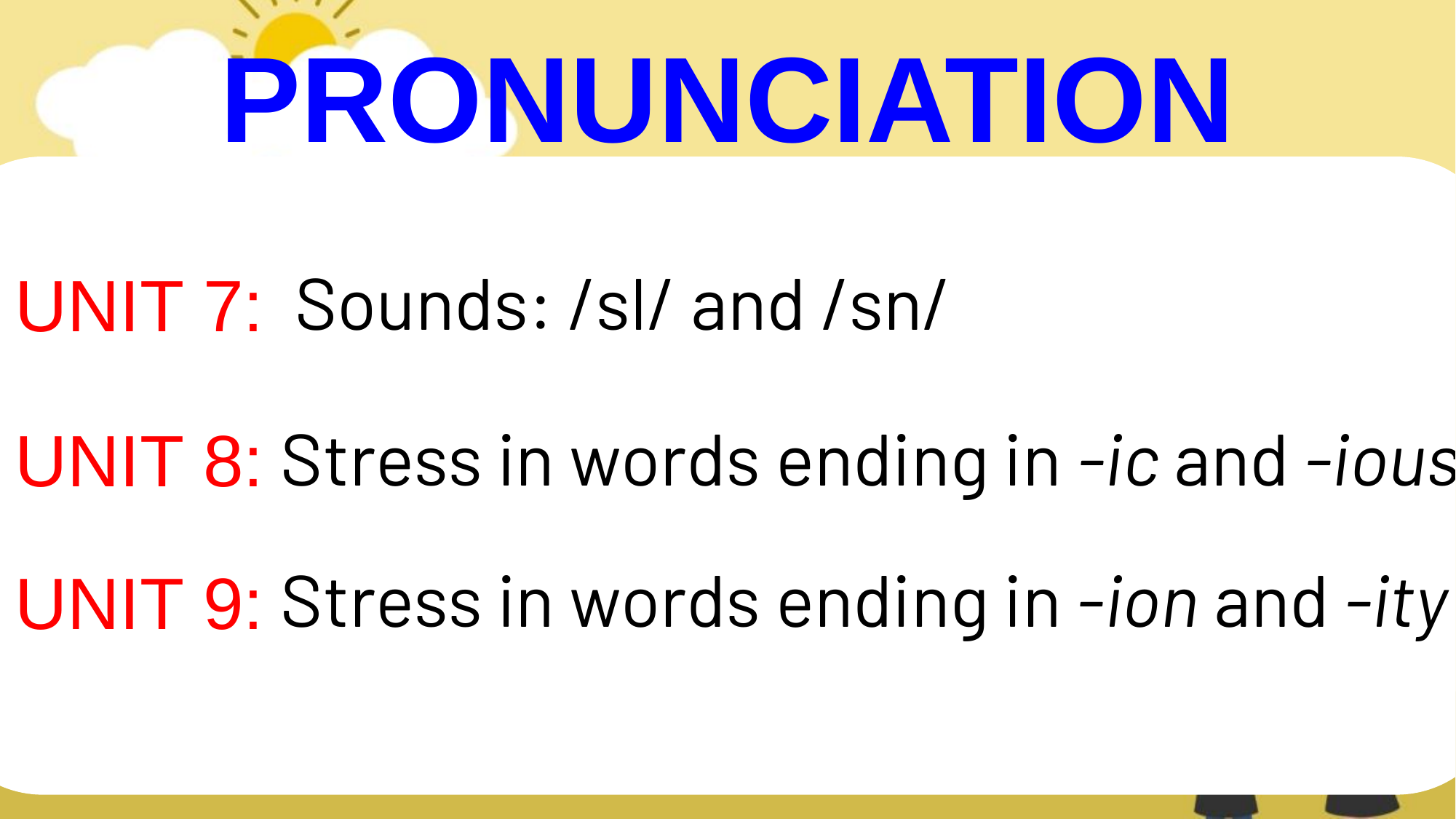

PRONUNCIATION

Sounds: /sl/ and /sn/
UNIT 7:
Stress in words ending in -ic and -ious
UNIT 8:
Stress in words ending in -ion and -ity
UNIT 9: